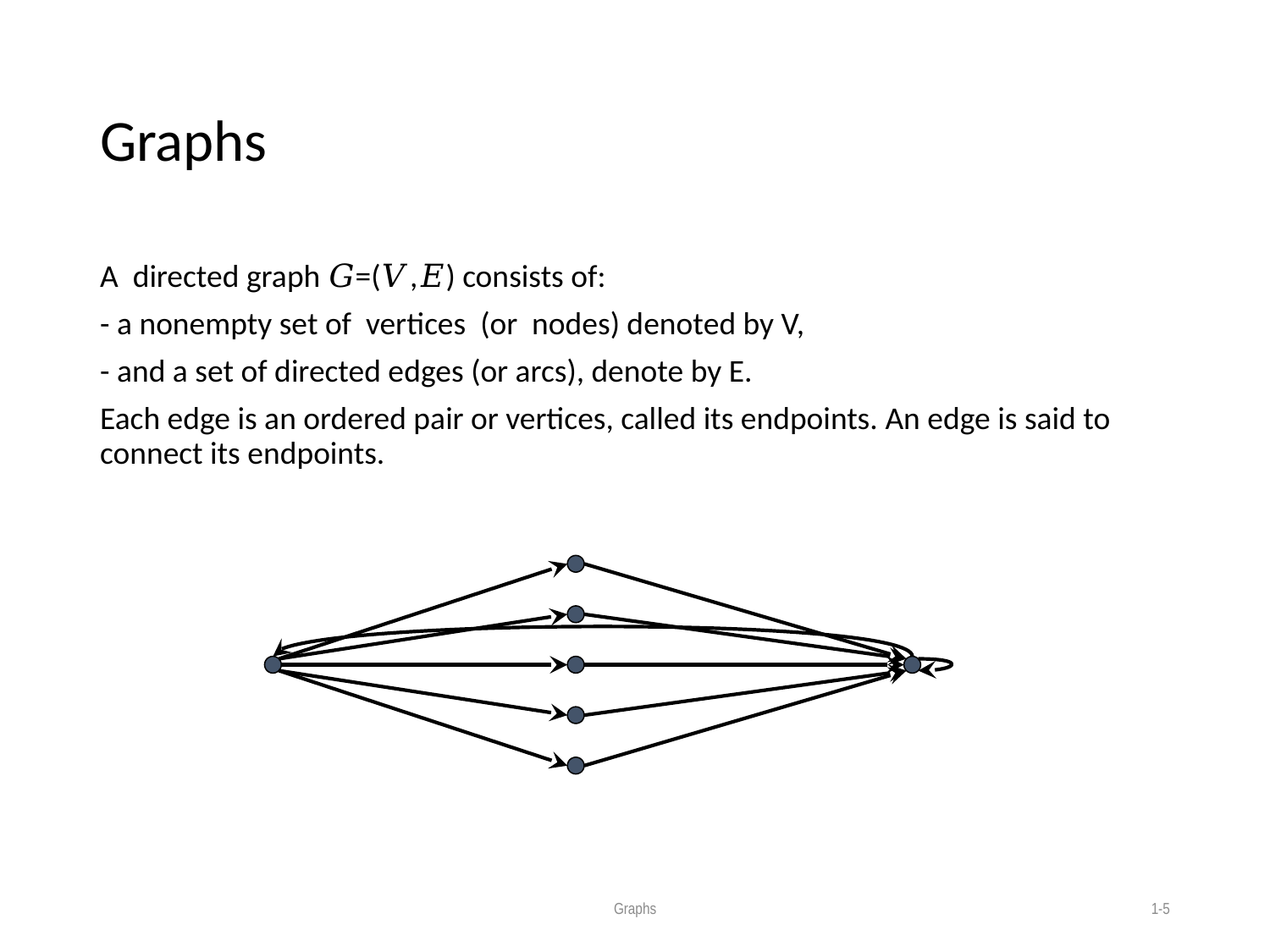

# Graphs
A  directed graph 𝐺=(𝑉,𝐸) consists of:
- a nonempty set of  vertices  (or  nodes) denoted by V,
- and a set of directed edges (or arcs), denote by E.
Each edge is an ordered pair or vertices, called its endpoints. An edge is said to  connect its endpoints.

Graphs
1-5